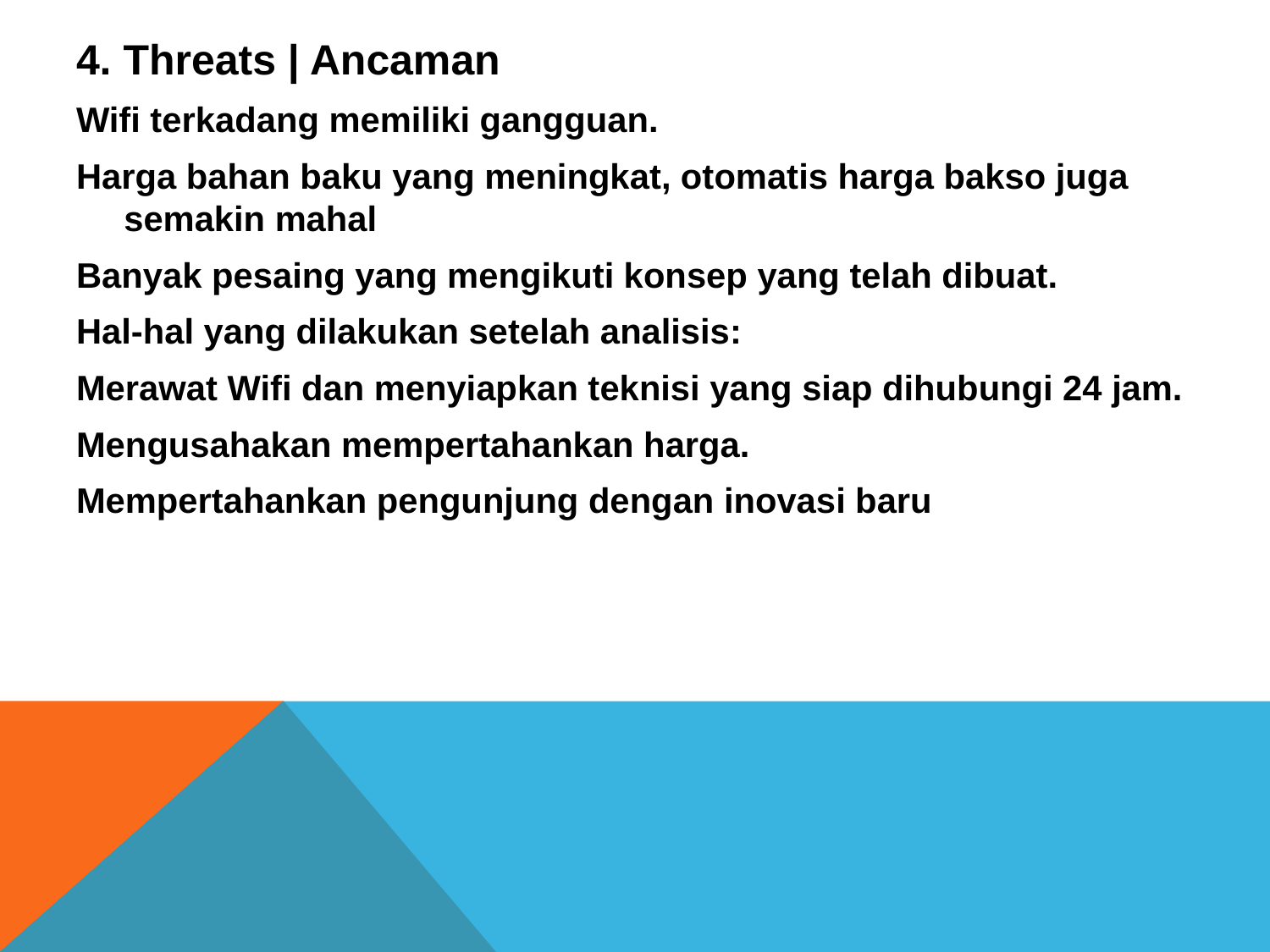

4. Threats | Ancaman
Wifi terkadang memiliki gangguan.
Harga bahan baku yang meningkat, otomatis harga bakso juga semakin mahal
Banyak pesaing yang mengikuti konsep yang telah dibuat.
Hal-hal yang dilakukan setelah analisis:
Merawat Wifi dan menyiapkan teknisi yang siap dihubungi 24 jam.
Mengusahakan mempertahankan harga.
Mempertahankan pengunjung dengan inovasi baru